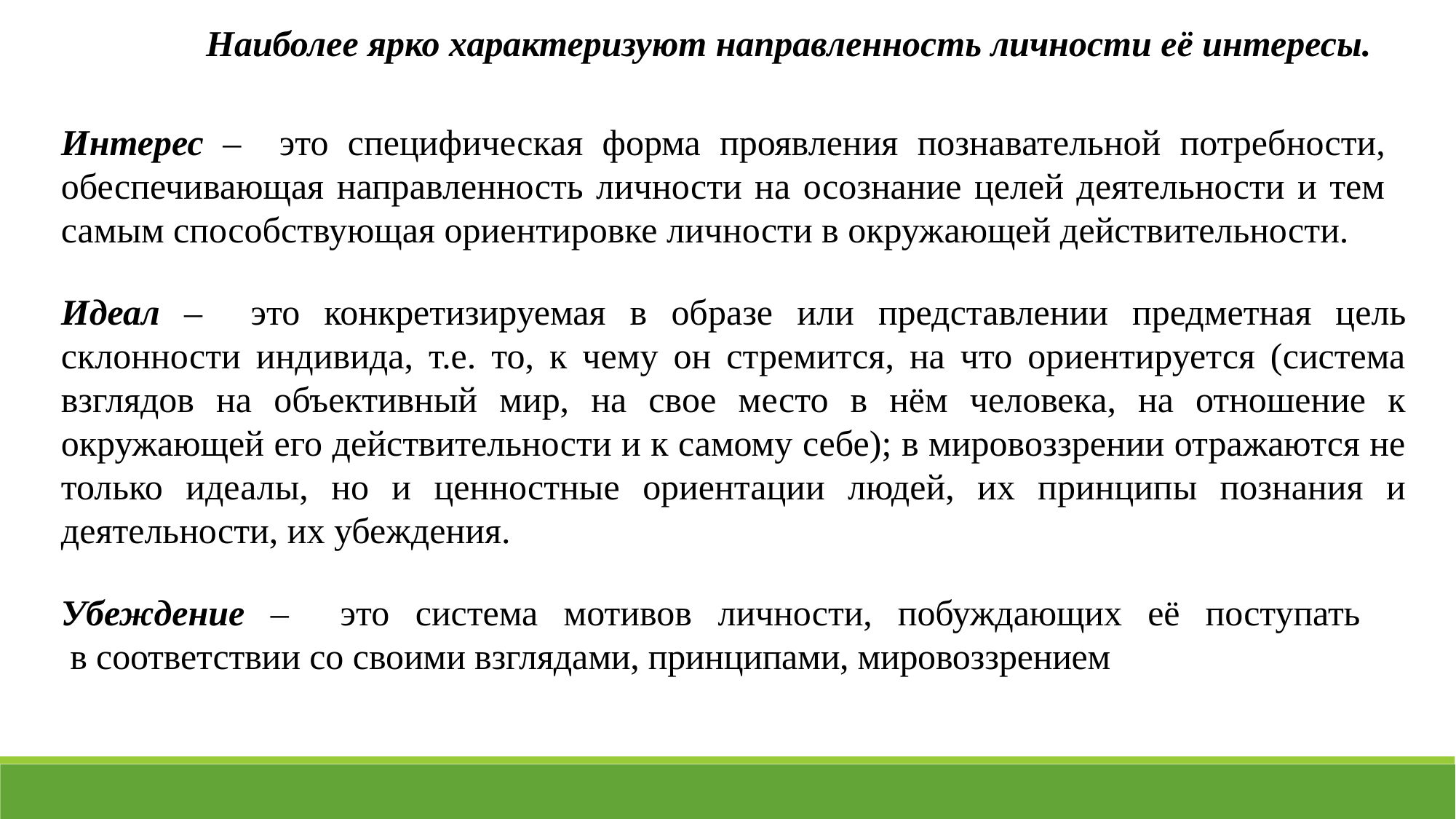

Наиболее ярко характеризуют направленность личности её интересы.

Интерес –  это специфическая форма проявления познавательной потребности, обеспечивающая направленность личности на осознание целей деятельности и тем самым способствующая ориентировке личности в окружающей действительности.
Идеал –  это конкретизируемая в образе или представлении предметная цель склонности индивида, т.е. то, к чему он стремится, на что ориентируется (система взглядов на объективный мир, на свое место в нём человека, на отношение к окружающей его действительности и к самому себе); в мировоззрении отражаются не только идеалы, но и ценностные ориентации людей, их принципы познания и деятельности, их убеждения.
Убеждение –  это система мотивов личности, побуждающих её поступать
 в соответствии со своими взглядами, принципами, мировоззрением